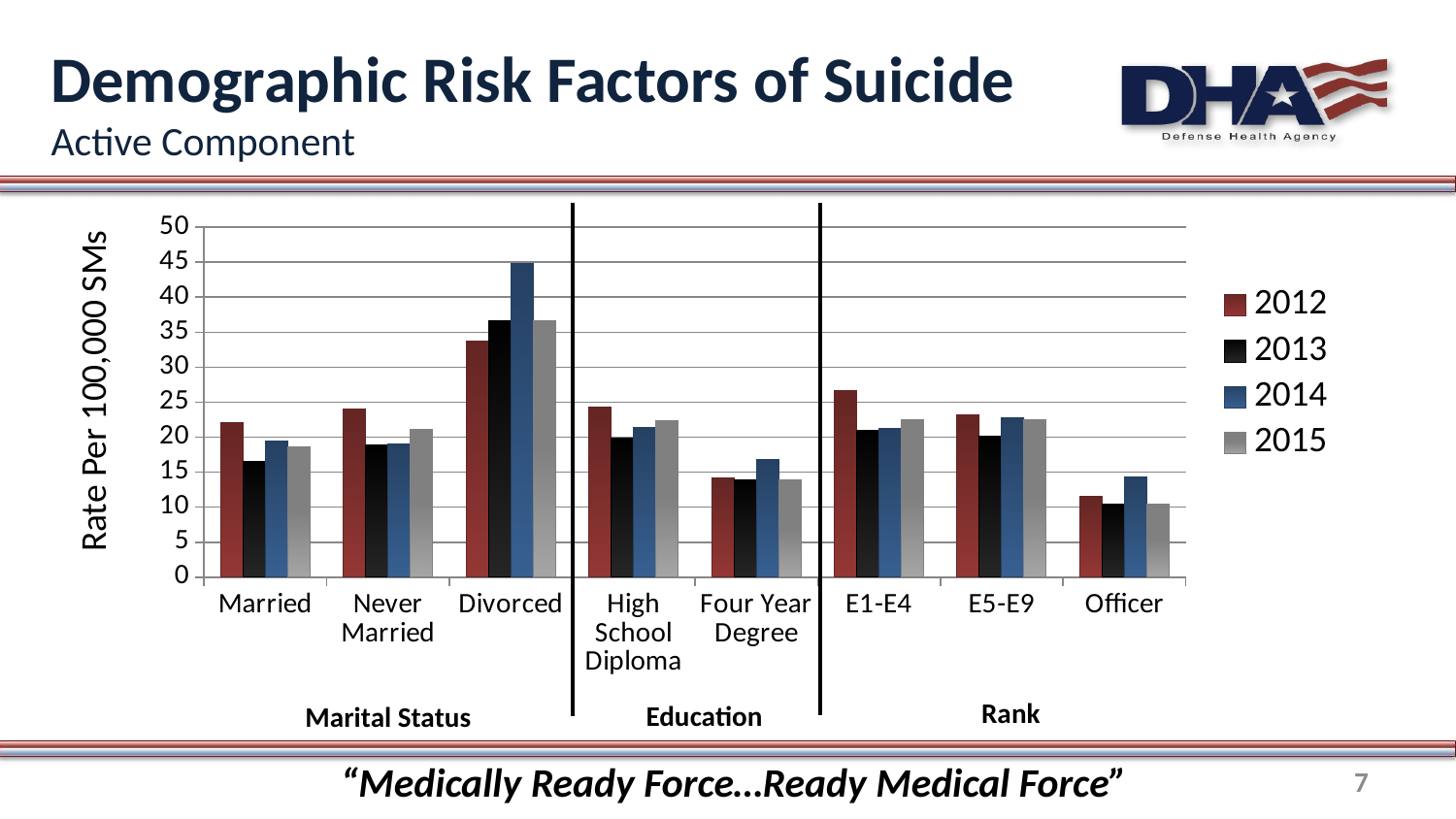

# Demographic Risk Factors of Suicide Active Component

### Chart

| Category | 2012 | 2013 | 2014 | 2015 |
|---|---|---|---|---|
| Married | 22.1 | 16.6 | 19.5 | 18.6 |
| Never Married | 24.1 | 18.9 | 19.0 | 21.1 |
| Divorced | 33.7 | 36.7 | 44.8 | 36.7 |
| High School Diploma | 24.3 | 19.9 | 21.4 | 22.4 |
| Four Year Degree | 14.2 | 13.9 | 16.8 | 13.9 |
| E1-E4 | 26.6 | 21.0 | 21.2 | 22.5 |
| E5-E9 | 23.2 | 20.1 | 22.8 | 22.5 |
| Officer | 11.5 | 10.5 | 14.3 | 10.5 |
Rate Per 100,000 SMs
Rank
Education
Marital Status
“Medically Ready Force…Ready Medical Force”
7